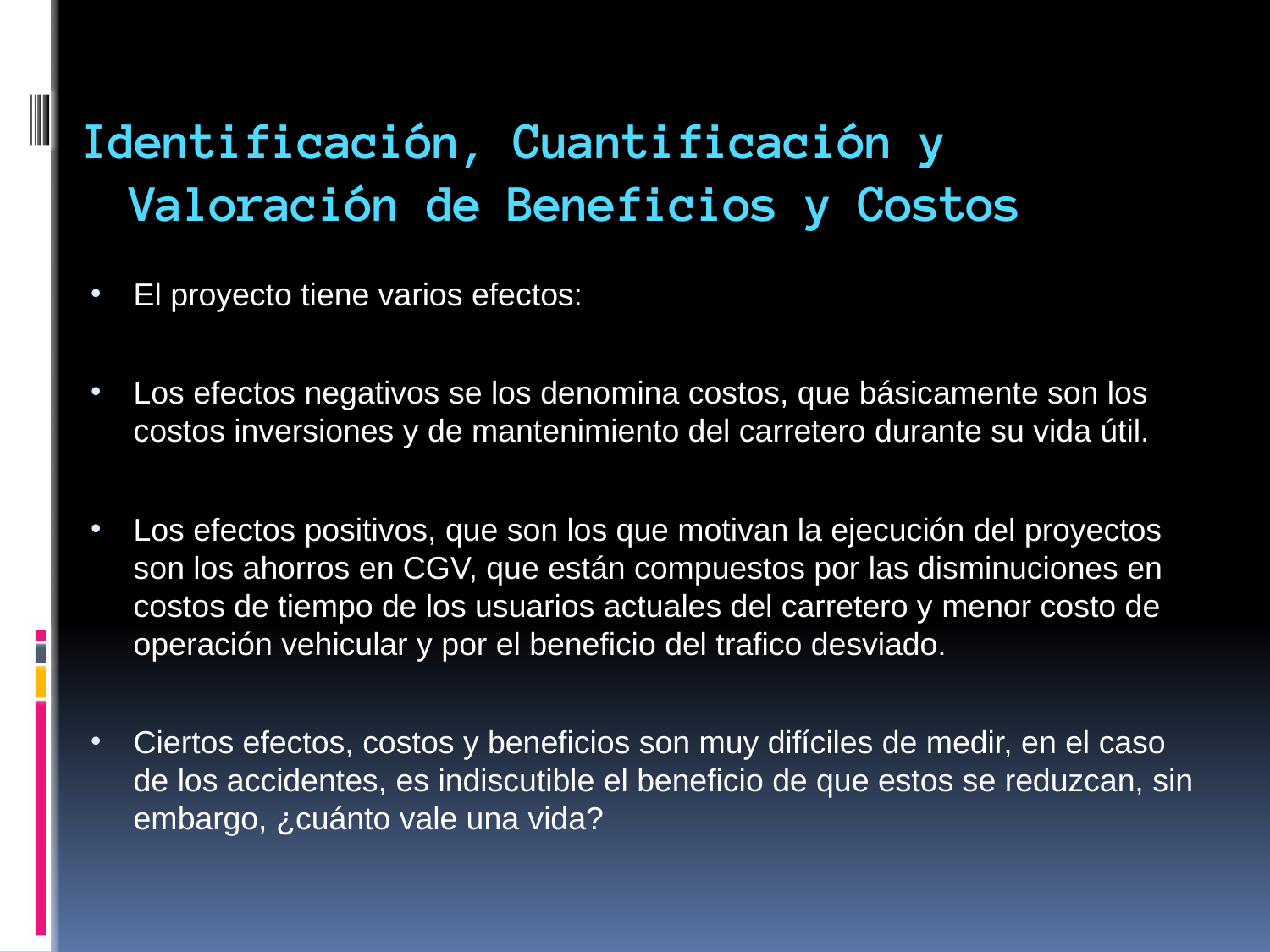

# Identificación, Cuantificación y Valoración de Beneficios y Costos
El proyecto tiene varios efectos:

Los efectos negativos se los denomina costos, que básicamente son los costos inversiones y de mantenimiento del carretero durante su vida útil.

Los efectos positivos, que son los que motivan la ejecución del proyectos son los ahorros en CGV, que están compuestos por las disminuciones en costos de tiempo de los usuarios actuales del carretero y menor costo de operación vehicular y por el beneficio del trafico desviado.

Ciertos efectos, costos y beneficios son muy difíciles de medir, en el caso de los accidentes, es indiscutible el beneficio de que estos se reduzcan, sin embargo, ¿cuánto vale una vida?